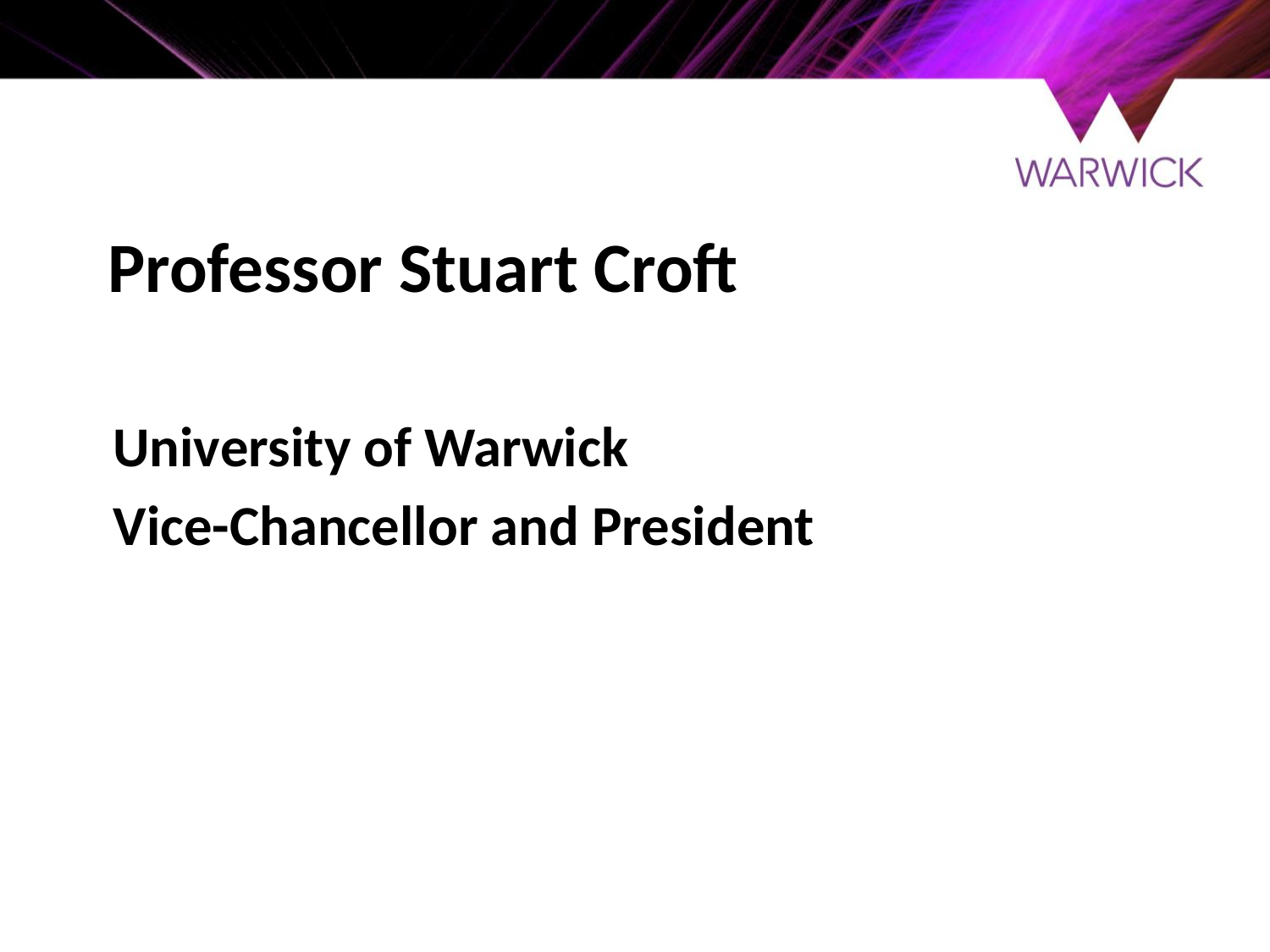

# Professor Stuart Croft
University of Warwick
Vice-Chancellor and President